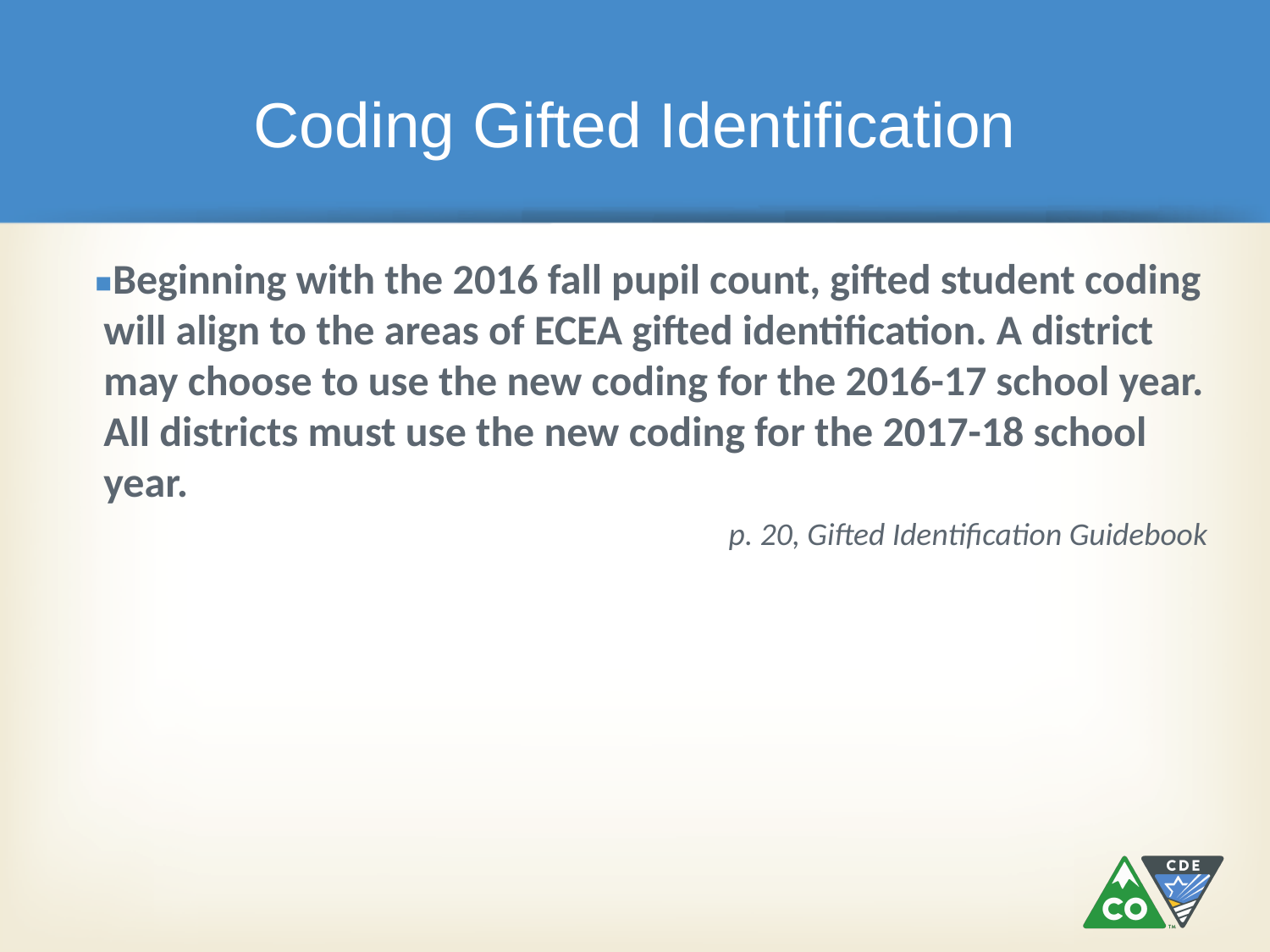

# Coding Gifted Identification
Beginning with the 2016 fall pupil count, gifted student coding will align to the areas of ECEA gifted identification. A district may choose to use the new coding for the 2016-17 school year. All districts must use the new coding for the 2017-18 school year.
p. 20, Gifted Identification Guidebook